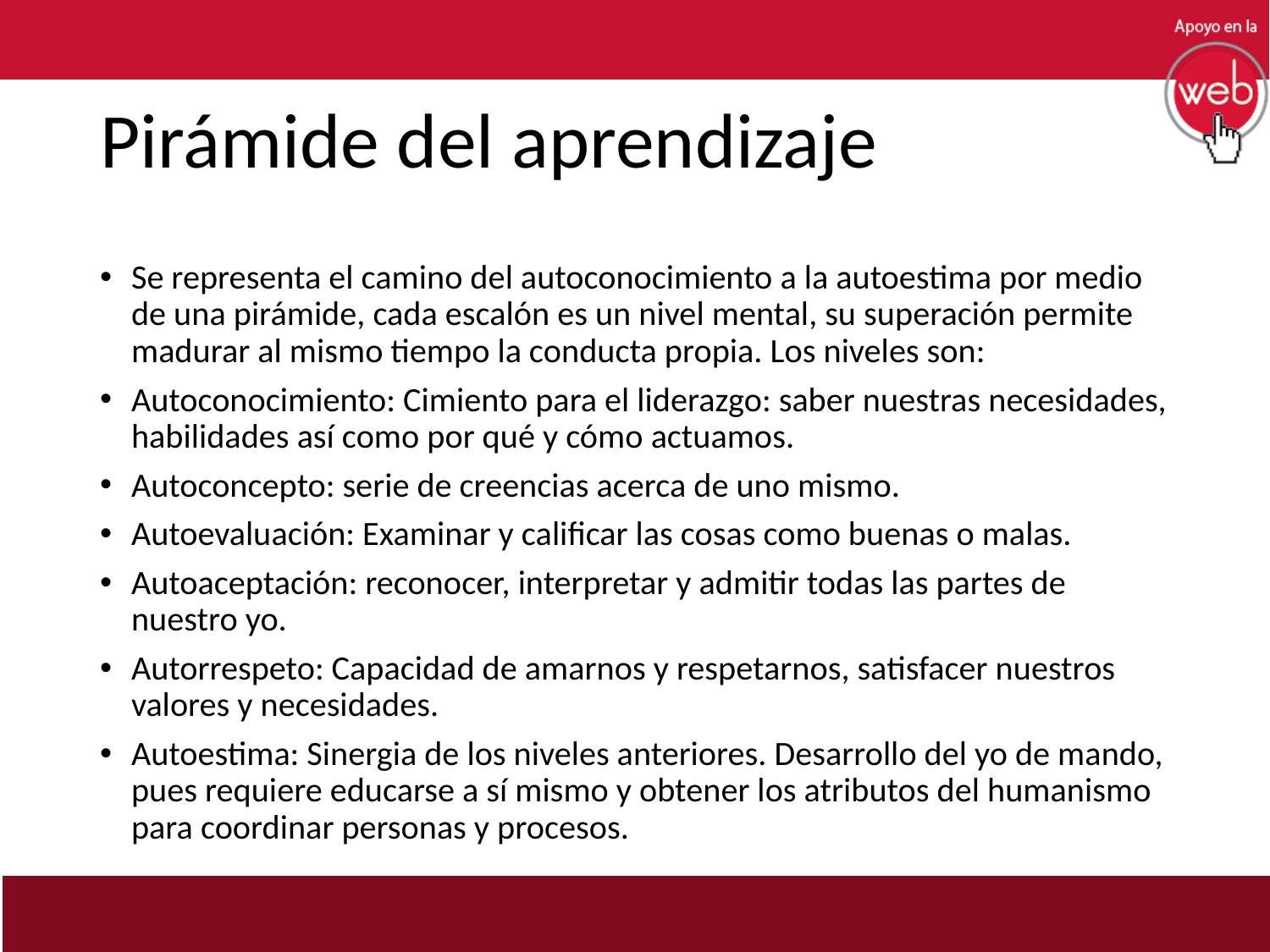

# Pirámide del aprendizaje
Se representa el camino del autoconocimiento a la autoestima por medio de una pirámide, cada escalón es un nivel mental, su superación permite madurar al mismo tiempo la conducta propia. Los niveles son:
Autoconocimiento: Cimiento para el liderazgo: saber nuestras necesidades, habilidades así como por qué y cómo actuamos.
Autoconcepto: serie de creencias acerca de uno mismo.
Autoevaluación: Examinar y calificar las cosas como buenas o malas.
Autoaceptación: reconocer, interpretar y admitir todas las partes de nuestro yo.
Autorrespeto: Capacidad de amarnos y respetarnos, satisfacer nuestros valores y necesidades.
Autoestima: Sinergia de los niveles anteriores. Desarrollo del yo de mando, pues requiere educarse a sí mismo y obtener los atributos del humanismo para coordinar personas y procesos.